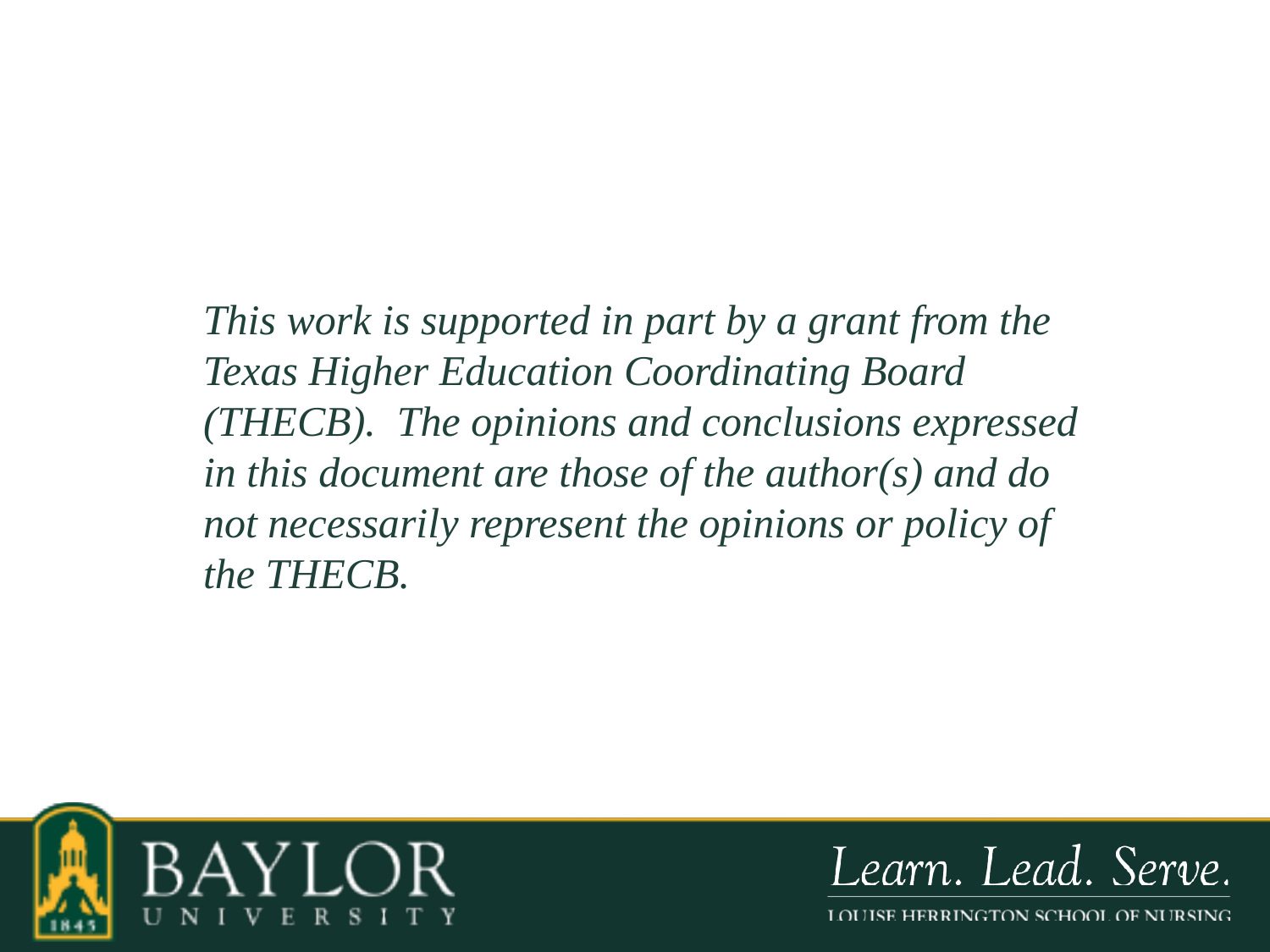

#
This work is supported in part by a grant from the Texas Higher Education Coordinating Board (THECB).  The opinions and conclusions expressed in this document are those of the author(s) and do not necessarily represent the opinions or policy of the THECB.